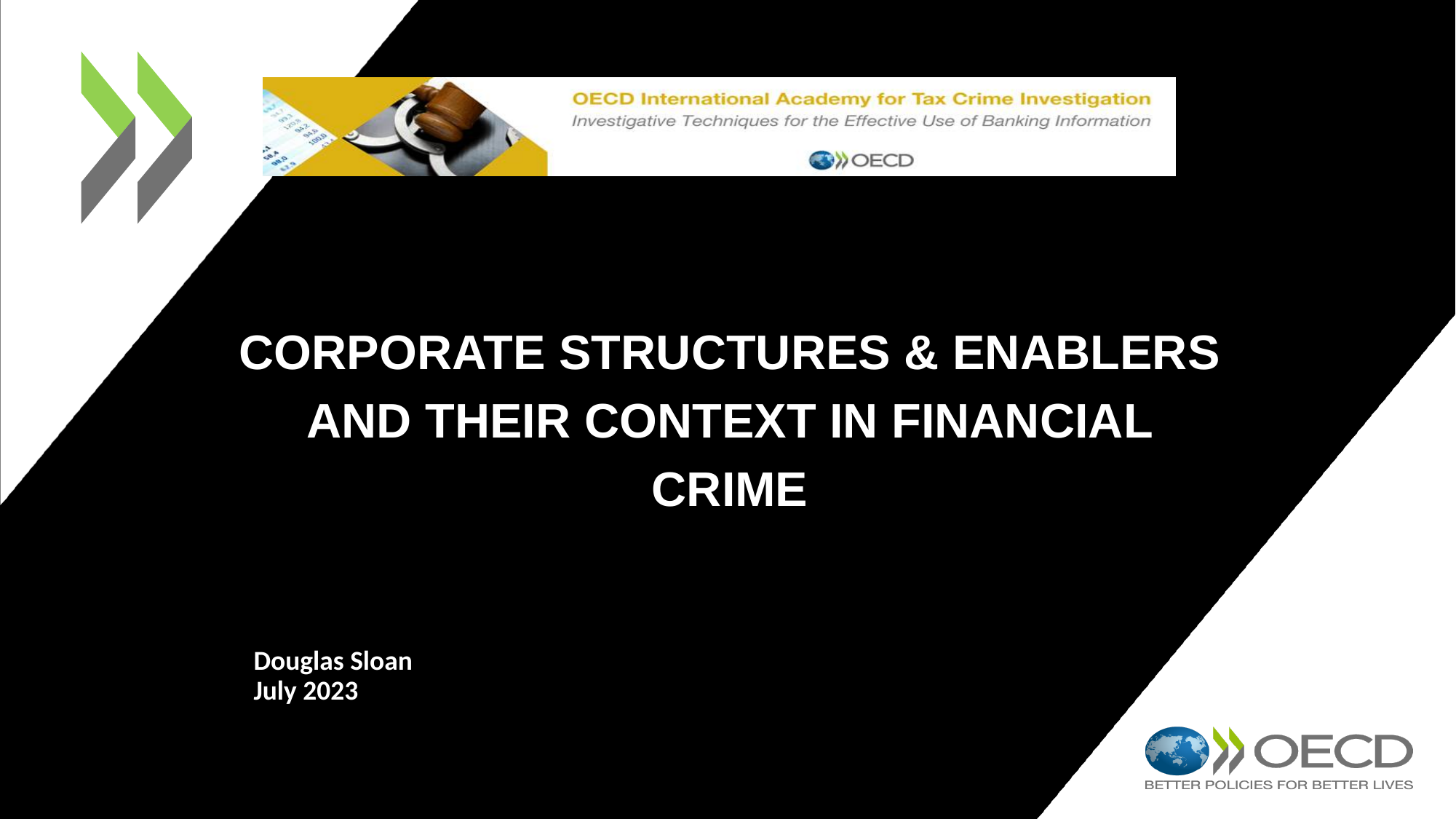

# Corporate Structures & ENABLERS and THEIR context in financial crime
Douglas Sloan
July 2023